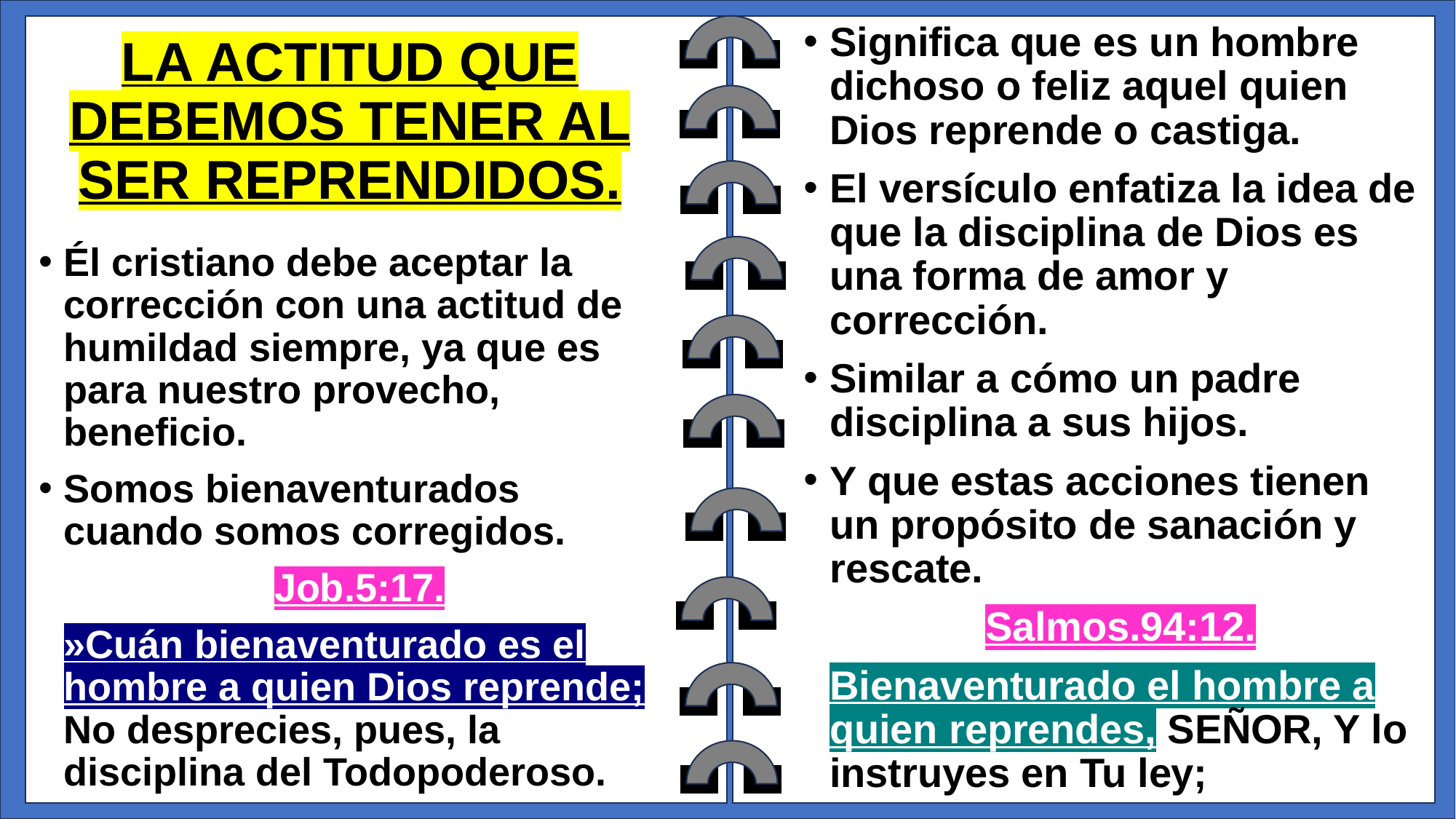

# LA ACTITUD QUE DEBEMOS TENER AL SER REPRENDIDOS.
Significa que es un hombre dichoso o feliz aquel quien Dios reprende o castiga.
El versículo enfatiza la idea de que la disciplina de Dios es una forma de amor y corrección.
Similar a cómo un padre disciplina a sus hijos.
Y que estas acciones tienen un propósito de sanación y rescate.
Salmos.94:12.
Bienaventurado el hombre a quien reprendes, SEÑOR, Y lo instruyes en Tu ley;
Él cristiano debe aceptar la corrección con una actitud de humildad siempre, ya que es para nuestro provecho, beneficio.
Somos bienaventurados cuando somos corregidos.
Job.5:17.
»Cuán bienaventurado es el hombre a quien Dios reprende; No desprecies, pues, la disciplina del Todopoderoso.